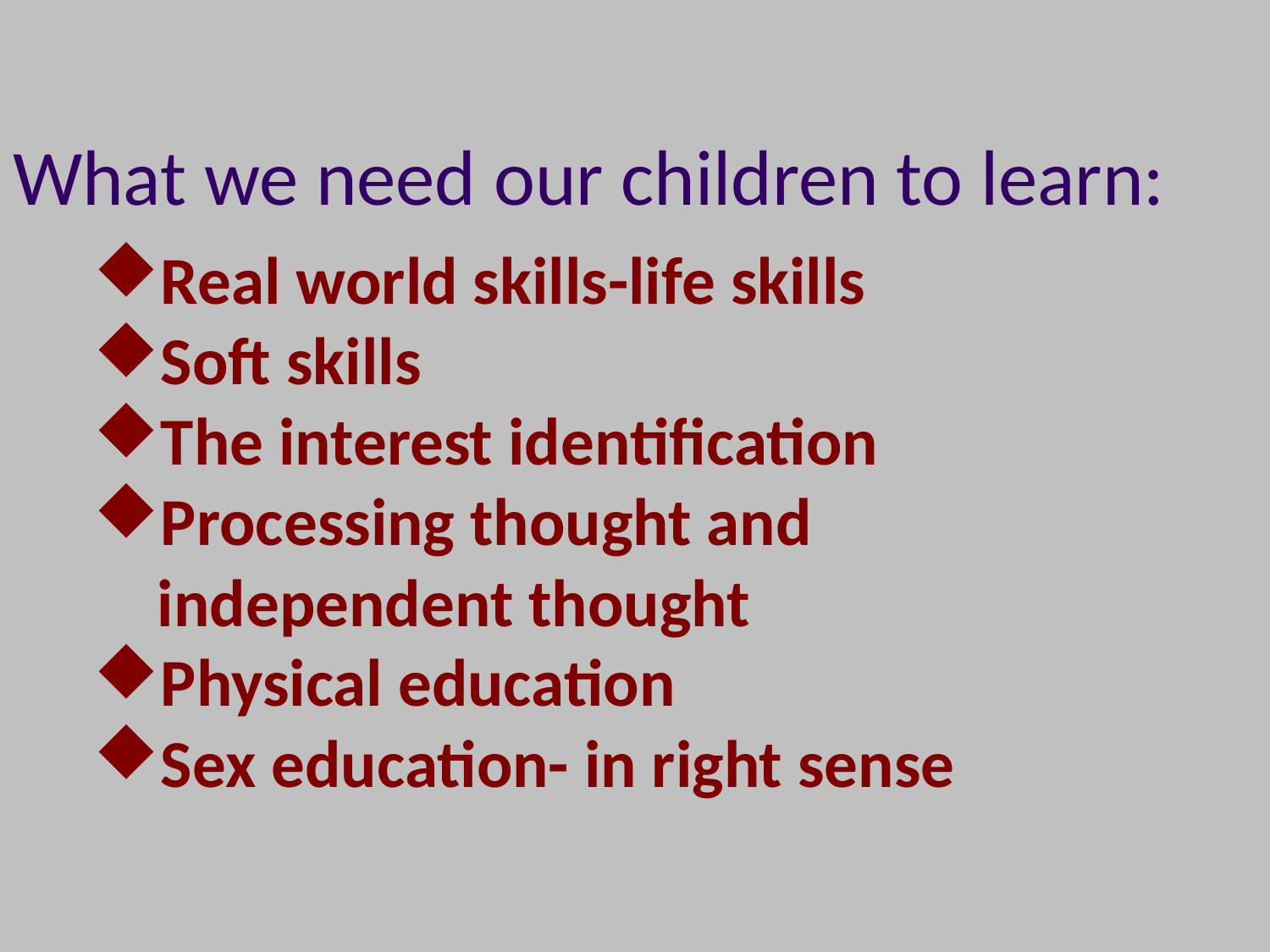

# What we need our children to learn:
Real world skills-life skills
Soft skills
The interest identification
Processing thought and independent thought
Physical education
Sex education- in right sense